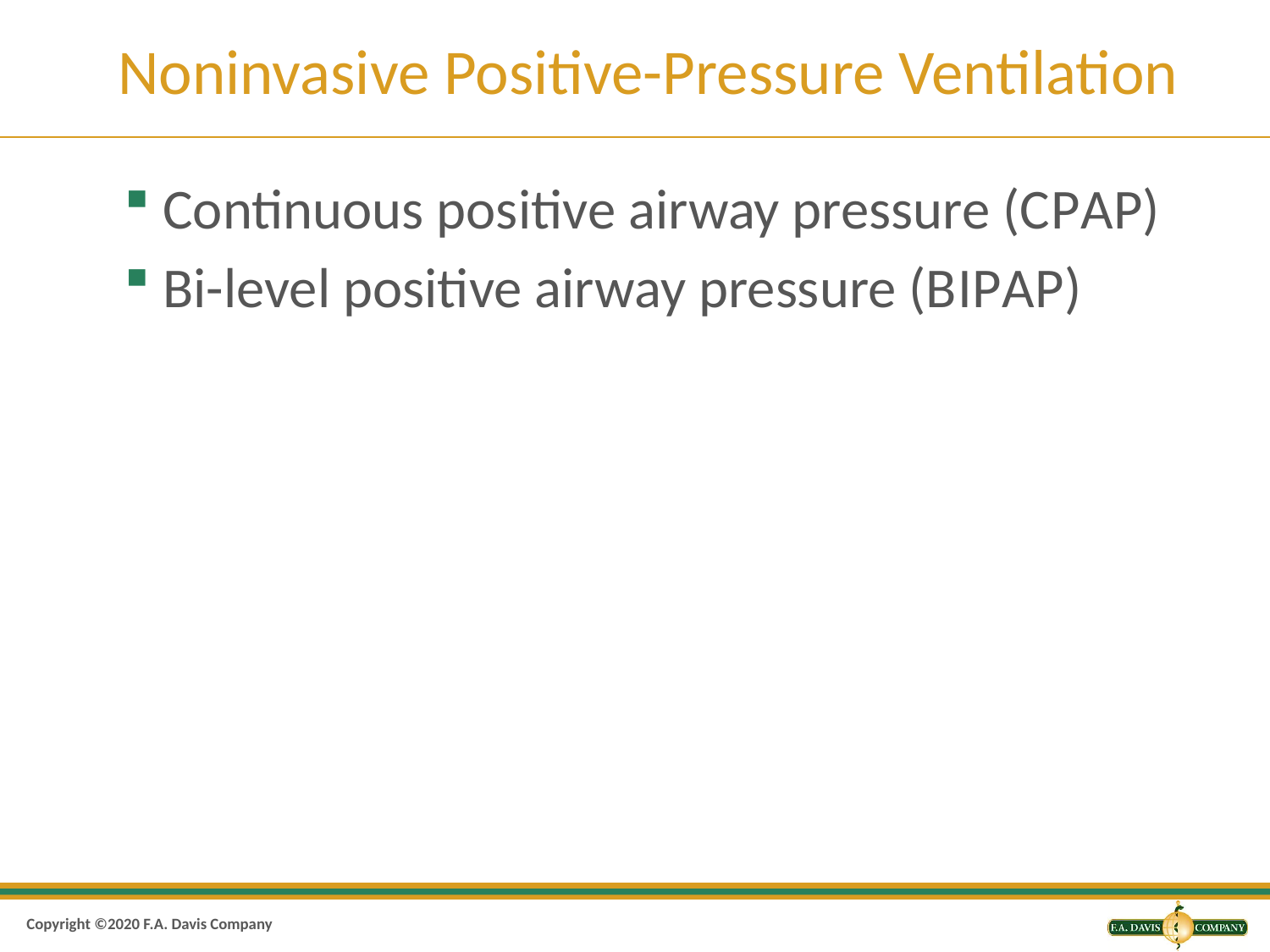

# Noninvasive Positive-Pressure Ventilation
Continuous positive airway pressure (C P A P)
Bi-level positive airway pressure (B I P A P)